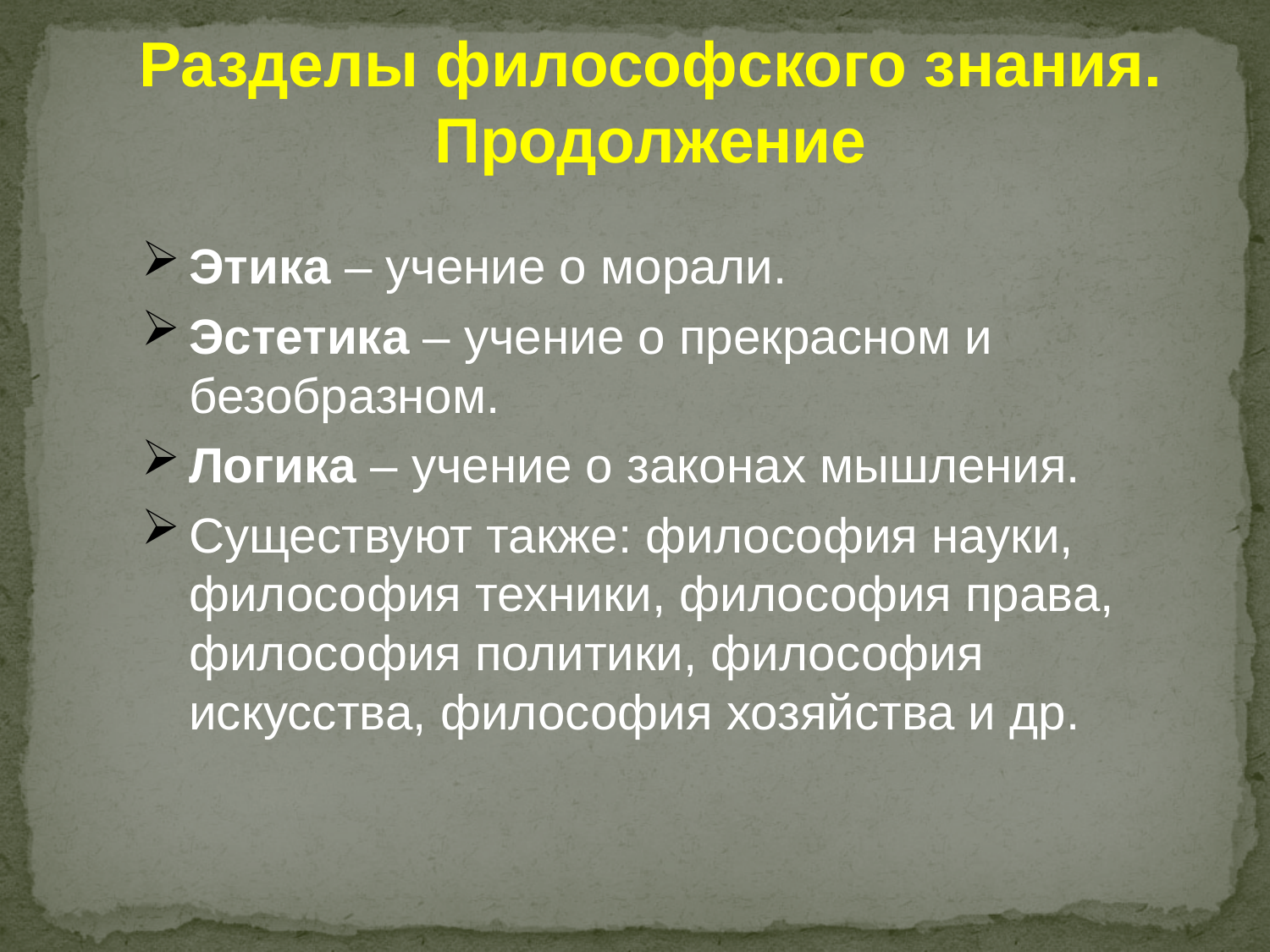

Разделы философского знания. Продолжение

Этика – учение о морали.
Эстетика – учение о прекрасном и безобразном.
Логика – учение о законах мышления.
Существуют также: философия науки, философия техники, философия права, философия политики, философия искусства, философия хозяйства и др.